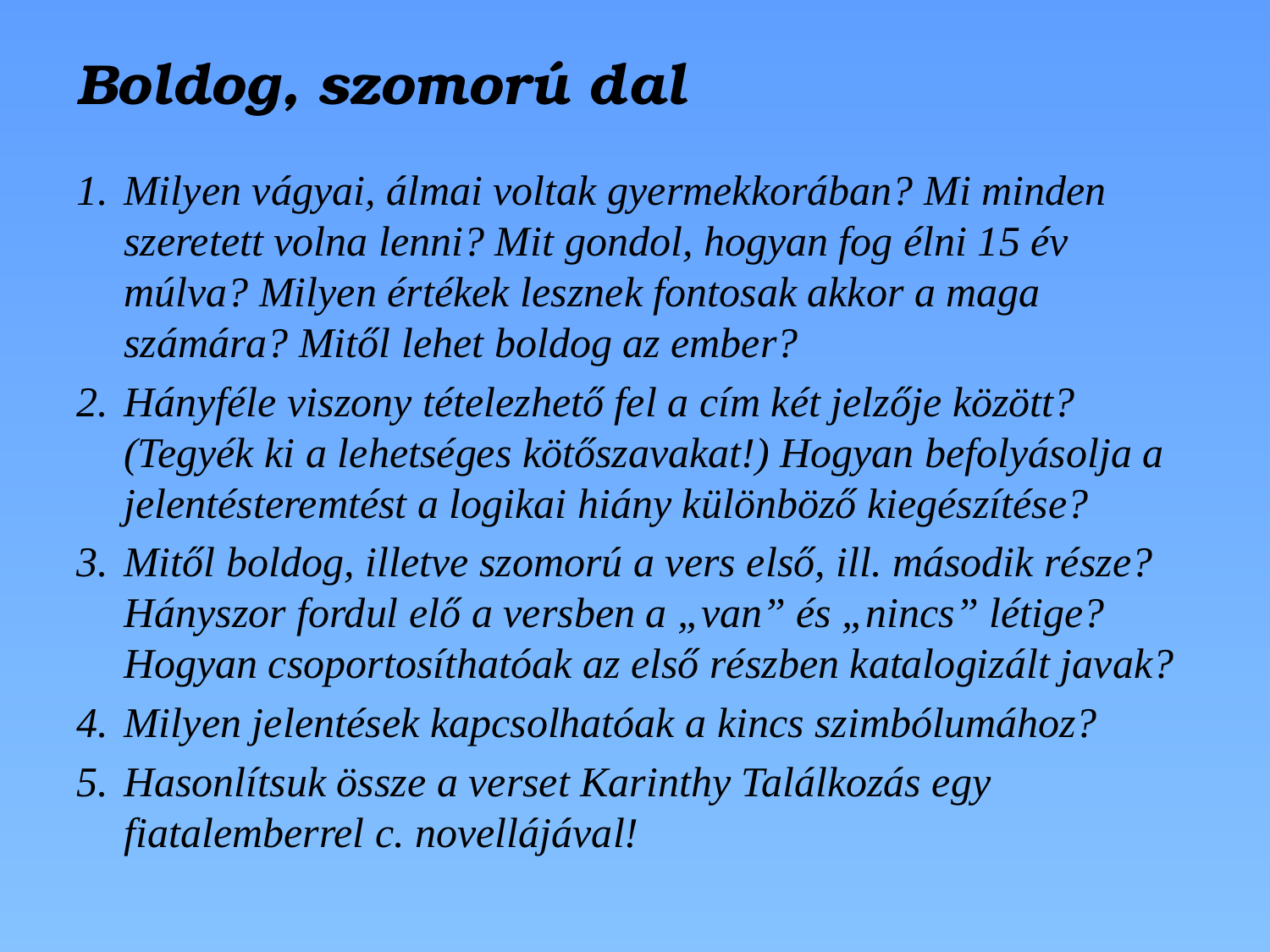

# Boldog, szomorú dal
Milyen vágyai, álmai voltak gyermekkorában? Mi minden szeretett volna lenni? Mit gondol, hogyan fog élni 15 év múlva? Milyen értékek lesznek fontosak akkor a maga számára? Mitől lehet boldog az ember?
Hányféle viszony tételezhető fel a cím két jelzője között? (Tegyék ki a lehetséges kötőszavakat!) Hogyan befolyásolja a jelentésteremtést a logikai hiány különböző kiegészítése?
Mitől boldog, illetve szomorú a vers első, ill. második része? Hányszor fordul elő a versben a „van” és „nincs” létige? Hogyan csoportosíthatóak az első részben katalogizált javak?
Milyen jelentések kapcsolhatóak a kincs szimbólumához?
Hasonlítsuk össze a verset Karinthy Találkozás egy fiatalemberrel c. novellájával!